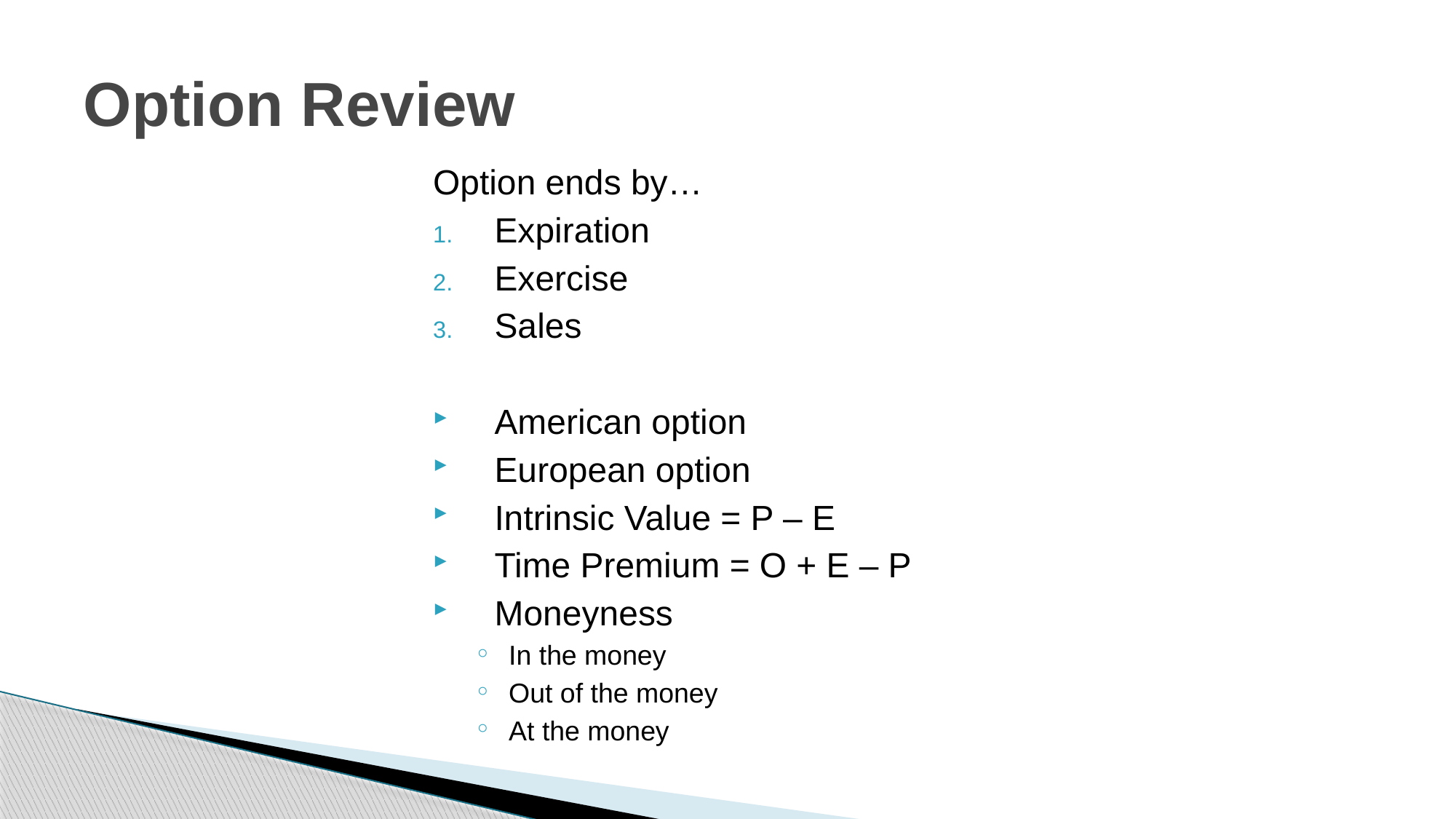

# Option Review
Option ends by…
Expiration
Exercise
Sales

American option
European option
Intrinsic Value = P – E
Time Premium = O + E – P
Moneyness
In the money
Out of the money
At the money